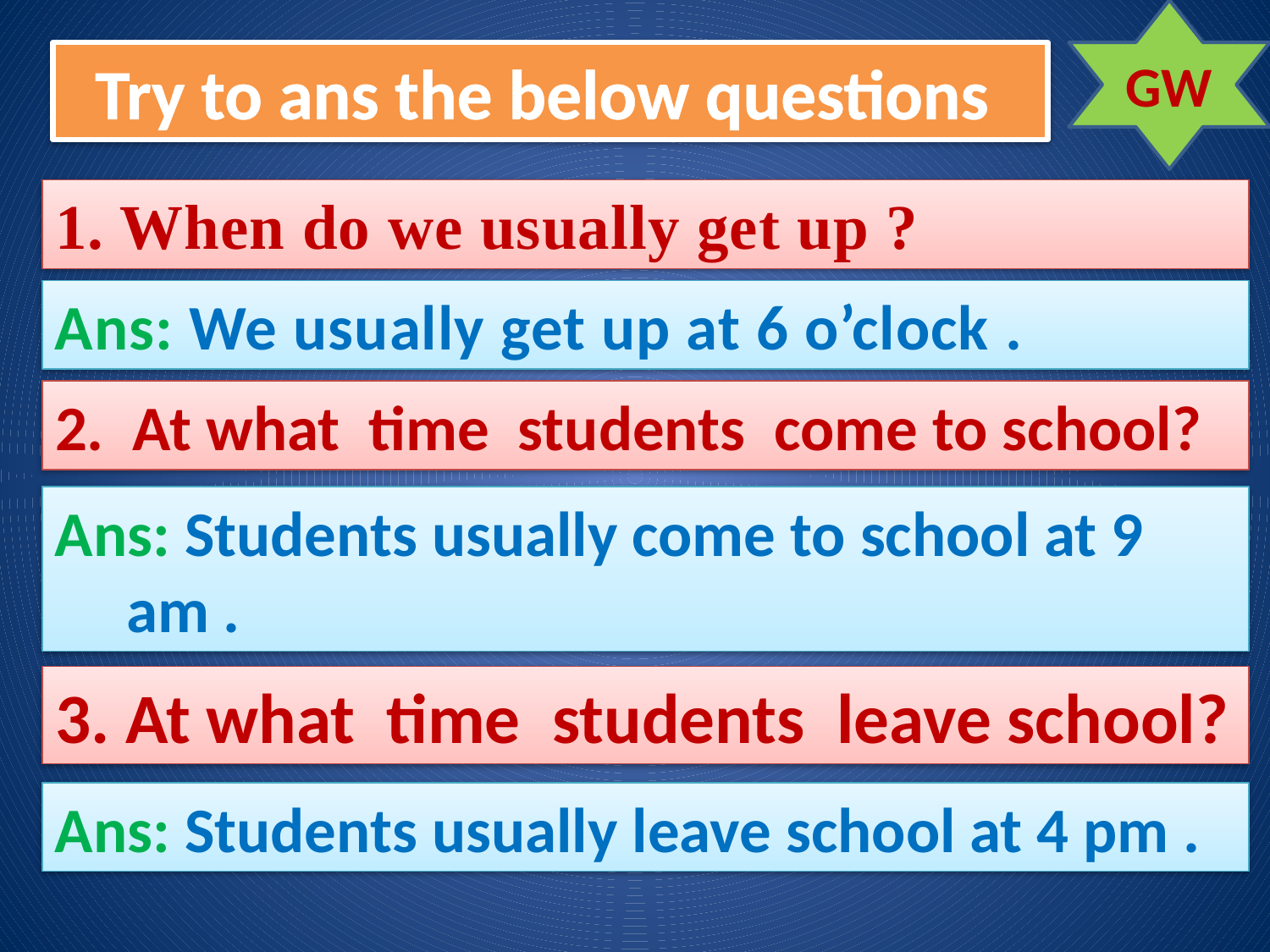

GW
Try to ans the below questions
1. When do we usually get up ?
Ans: We usually get up at 6 o’clock .
2.  At what  time  students  come to school?
Ans: Students usually come to school at 9 am .
3. At what  time  students  leave school?
Ans: Students usually leave school at 4 pm .